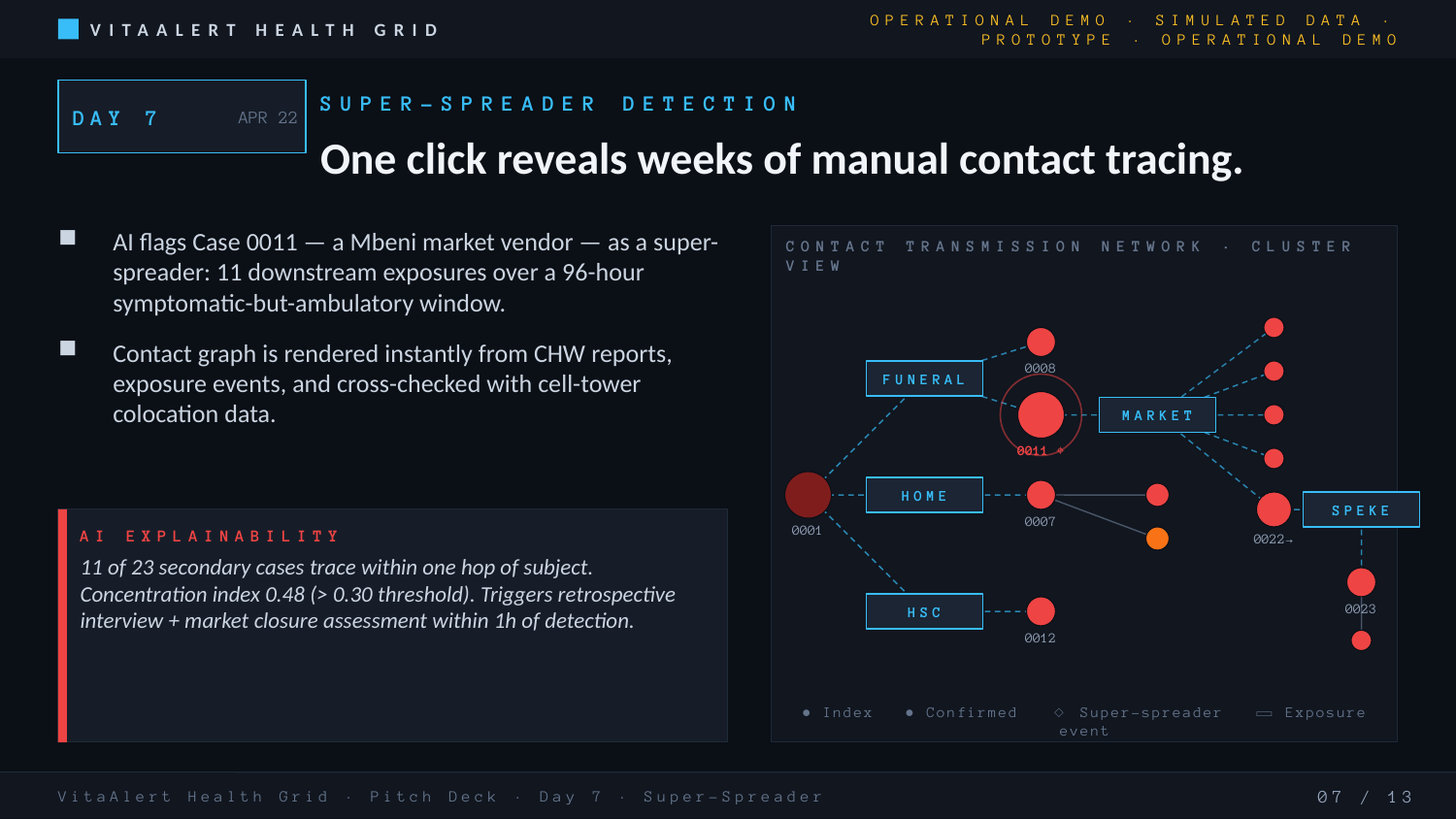

VITAALERT HEALTH GRID
OPERATIONAL DEMO · SIMULATED DATA · PROTOTYPE · OPERATIONAL DEMO

DAY 7
APR 22
SUPER-SPREADER DETECTION
One click reveals weeks of manual contact tracing.
AI flags Case 0011 — a Mbeni market vendor — as a super-spreader: 11 downstream exposures over a 96-hour symptomatic-but-ambulatory window.
Contact graph is rendered instantly from CHW reports, exposure events, and cross-checked with cell-tower colocation data.

CONTACT TRANSMISSION NETWORK · CLUSTER VIEW

0008

FUNERAL

MARKET

0011 ⌖

HOME

SPEKE

0007
AI EXPLAINABILITY
0001

0022→
11 of 23 secondary cases trace within one hop of subject. Concentration index 0.48 (> 0.30 threshold). Triggers retrospective interview + market closure assessment within 1h of detection.

HSC

0023

0012

● Index   ● Confirmed   ◇ Super-spreader   ▭ Exposure event

VitaAlert Health Grid · Pitch Deck · Day 7 · Super-Spreader
07 / 13